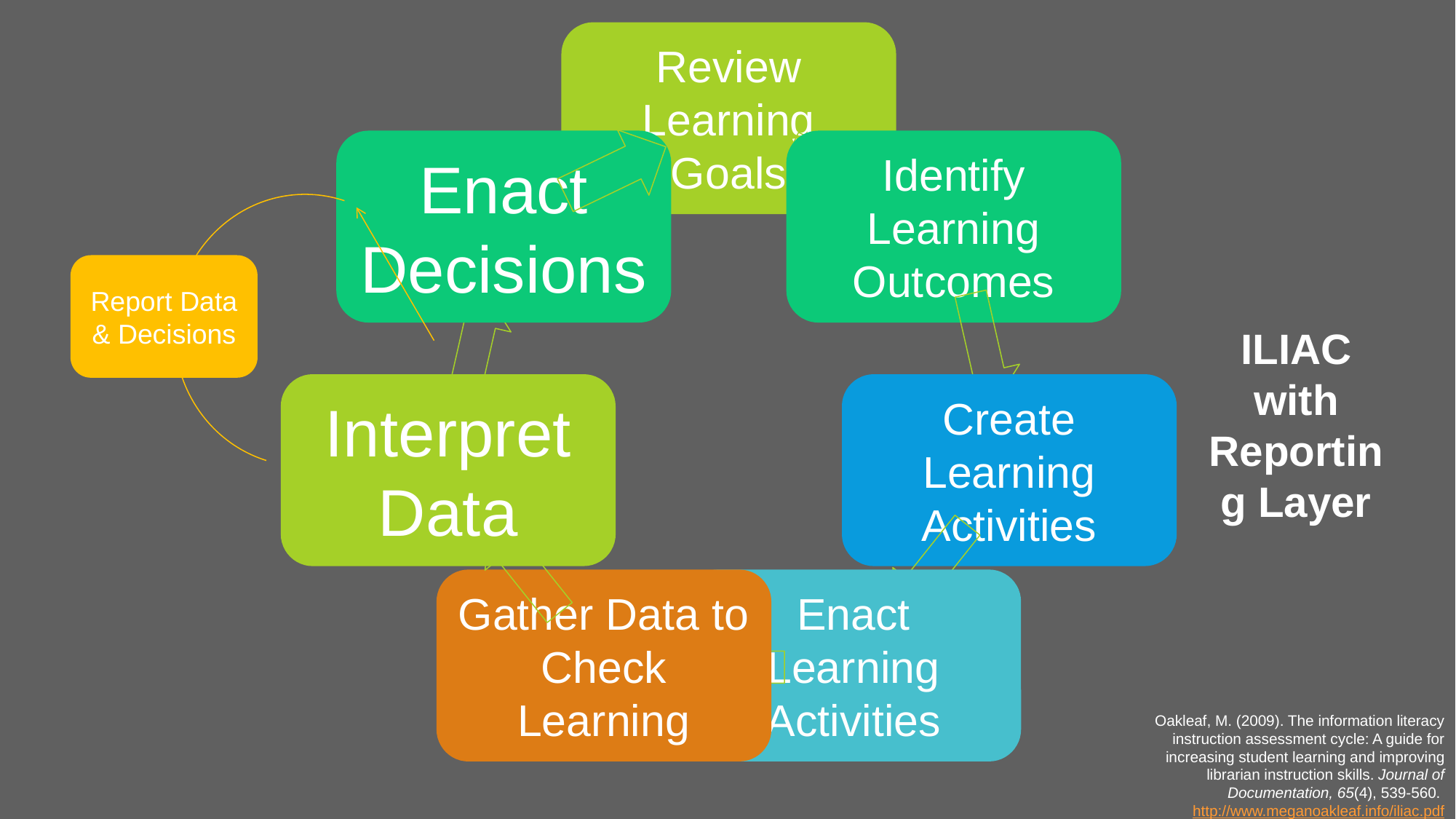

Review Learning Goals
Identify Learning Outcomes
Create Learning Activities
Interpret Data
Enact Decisions

Report Data & Decisions
ILIAC with Reporting Layer
Oakleaf, M. (2009). The information literacy instruction assessment cycle: A guide for increasing student learning and improving librarian instruction skills. Journal of Documentation, 65(4), 539-560. http://www.meganoakleaf.info/iliac.pdf